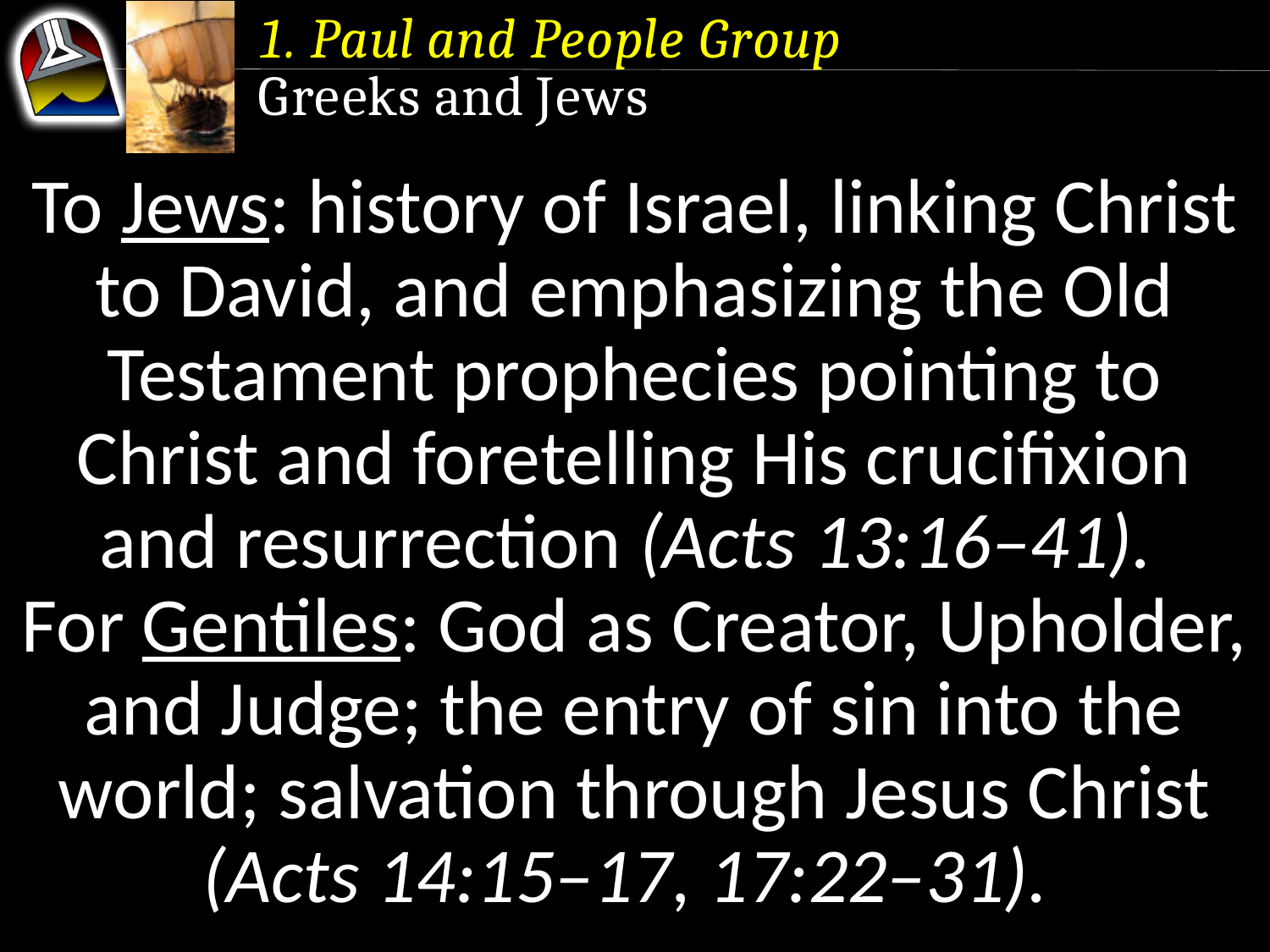

1. Paul and People Group
Greeks and Jews
To Jews: history of Israel, linking Christ to David, and emphasizing the Old Testament prophecies pointing to Christ and foretelling His crucifixion and resurrection (Acts 13:16–41).
For Gentiles: God as Creator, Upholder, and Judge; the entry of sin into the world; salvation through Jesus Christ (Acts 14:15–17, 17:22–31).